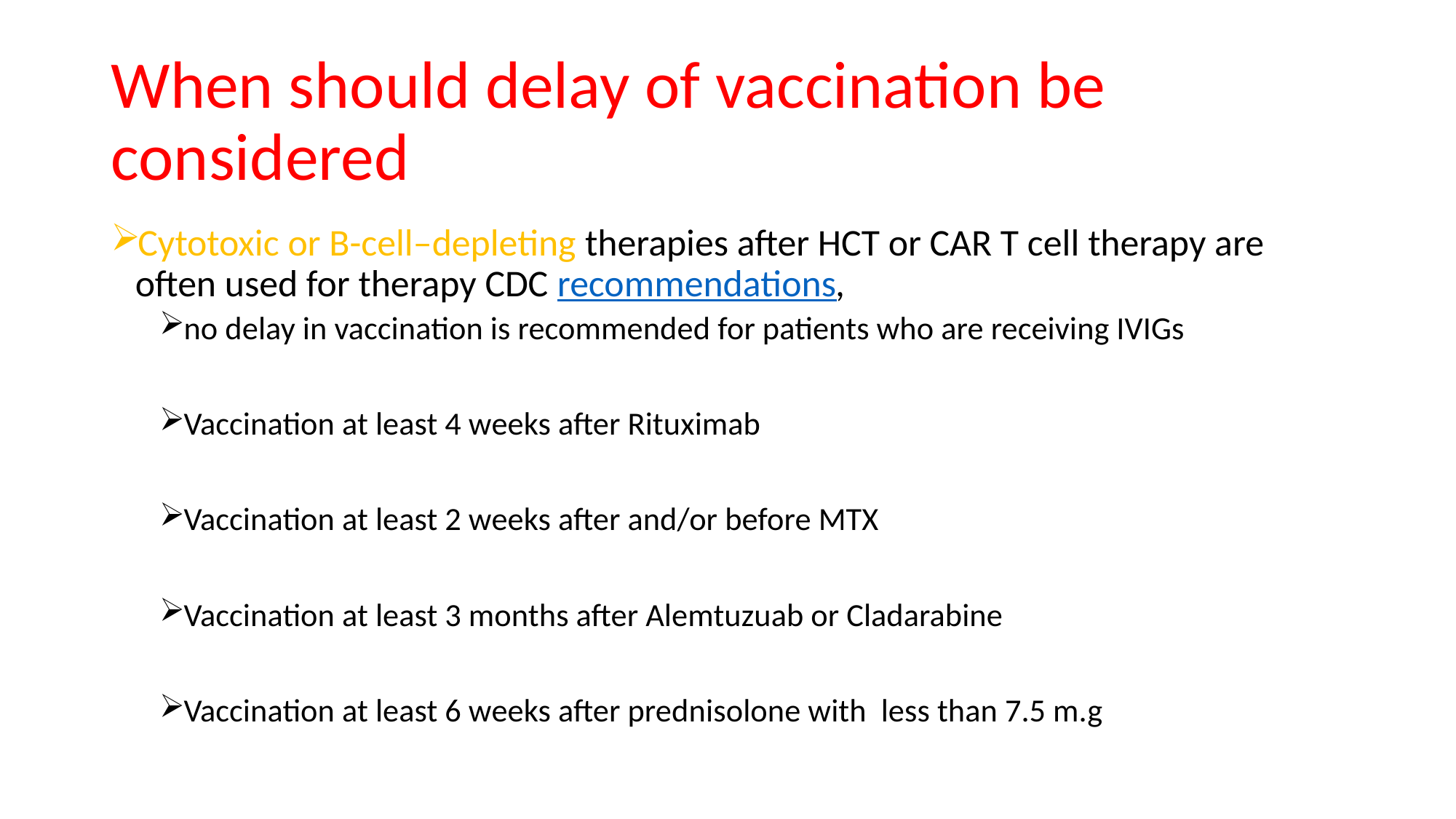

# When should delay of vaccination be considered
Cytotoxic or B-cell–depleting therapies after HCT or CAR T cell therapy are often used for therapy CDC recommendations,
no delay in vaccination is recommended for patients who are receiving IVIGs

Vaccination at least 4 weeks after Rituximab

Vaccination at least 2 weeks after and/or before MTX

Vaccination at least 3 months after Alemtuzuab or Cladarabine

Vaccination at least 6 weeks after prednisolone with  less than 7.5 m.g